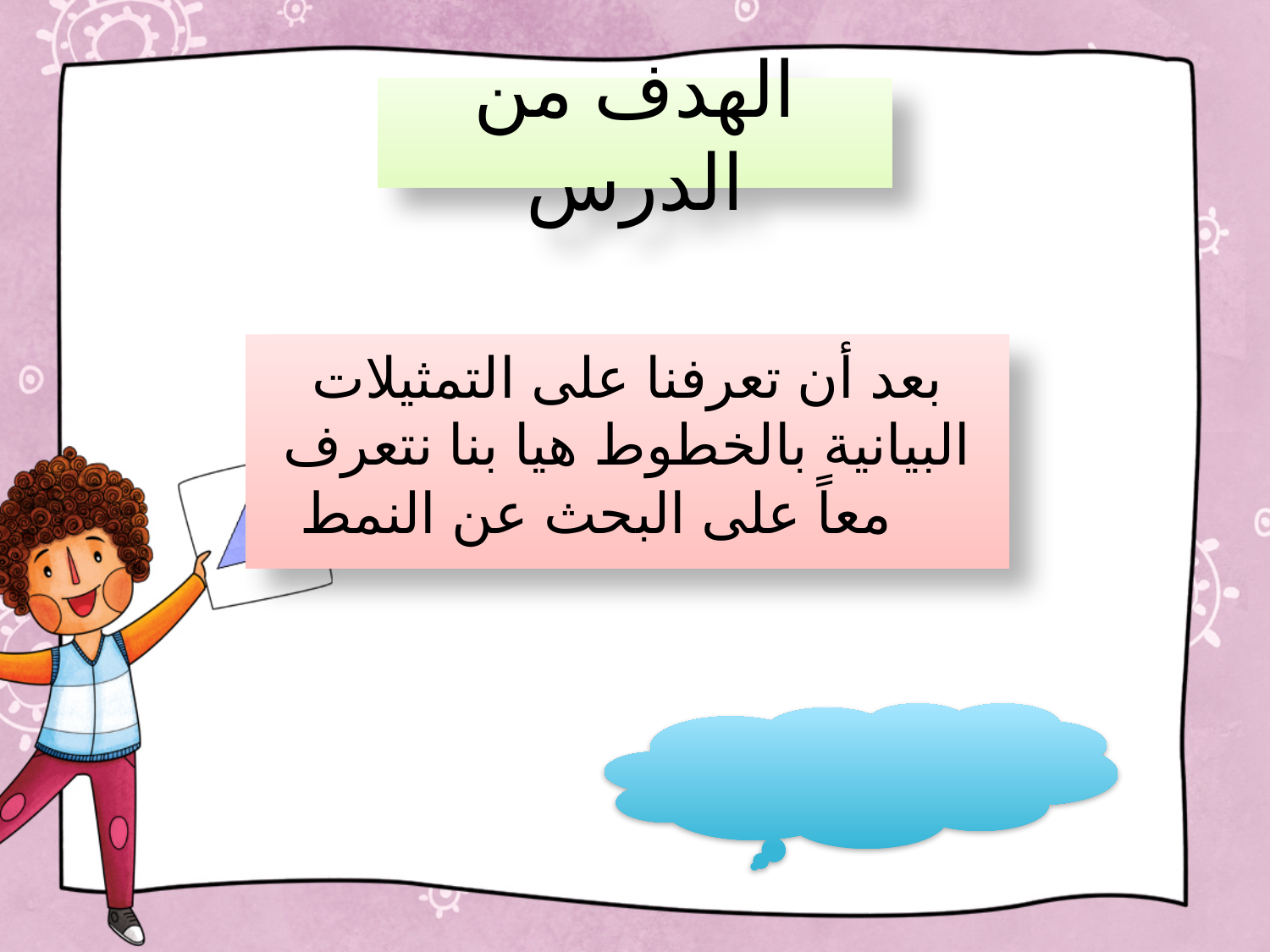

# الهدف من الدرس
بعد أن تعرفنا على التمثيلات البيانية بالخطوط هيا بنا نتعرف معاً على البحث عن النمط